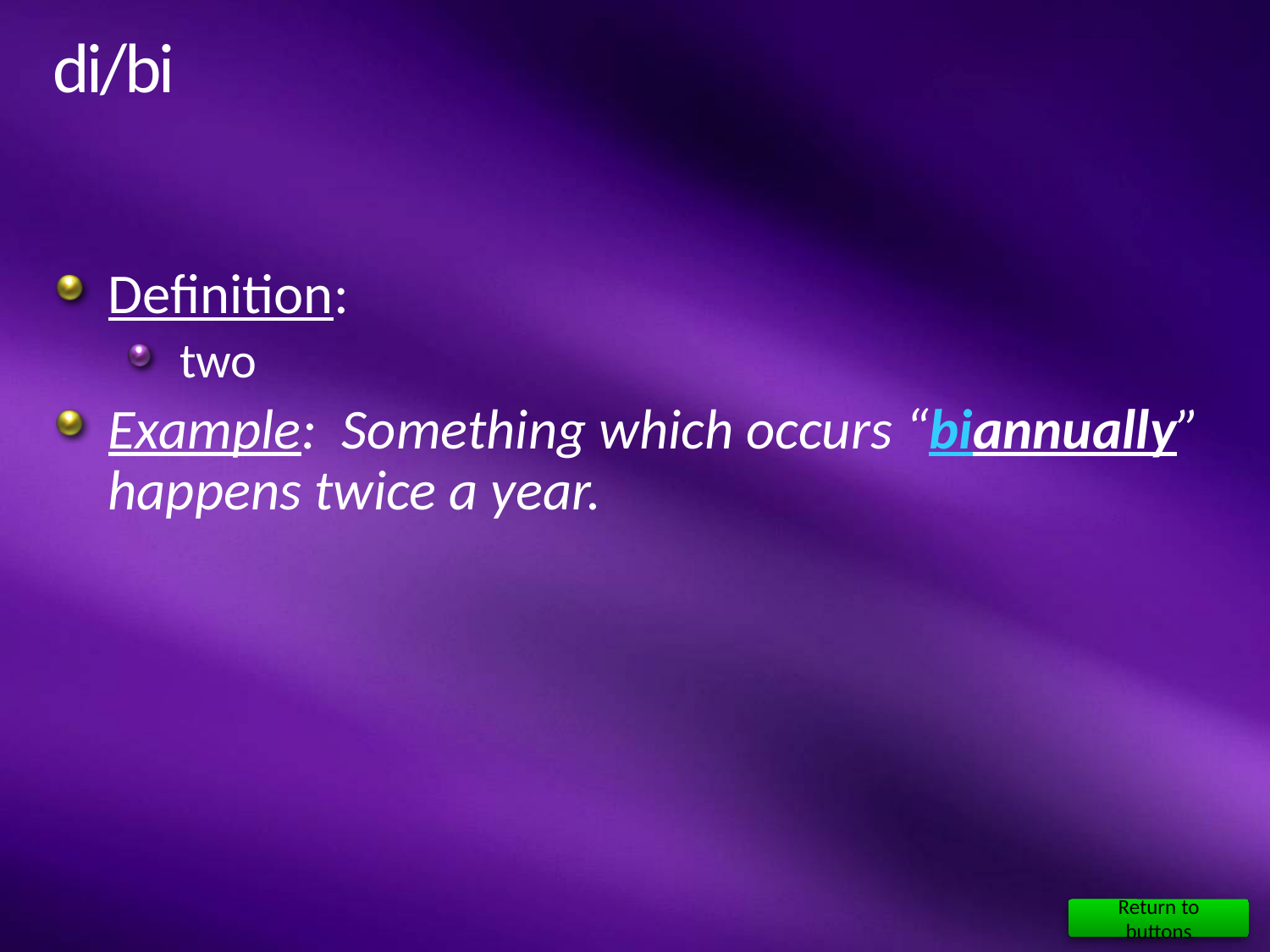

# di/bi
Definition:
two
Example:  Something which occurs “biannually” happens twice a year.

Return to buttons